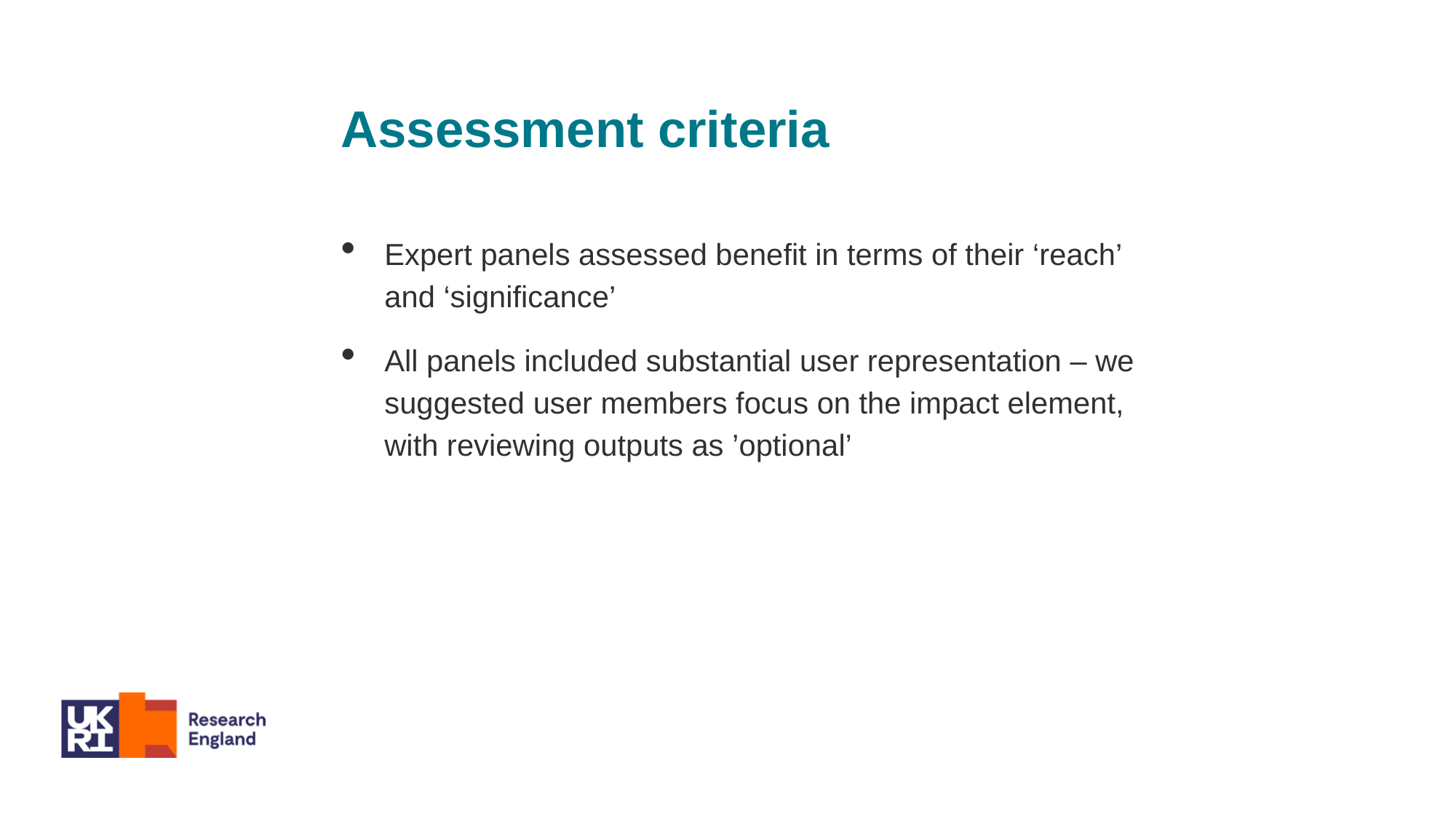

# Assessment criteria

Expert panels assessed benefit in terms of their ‘reach’ and ‘significance’
All panels included substantial user representation – we suggested user members focus on the impact element, with reviewing outputs as ’optional’